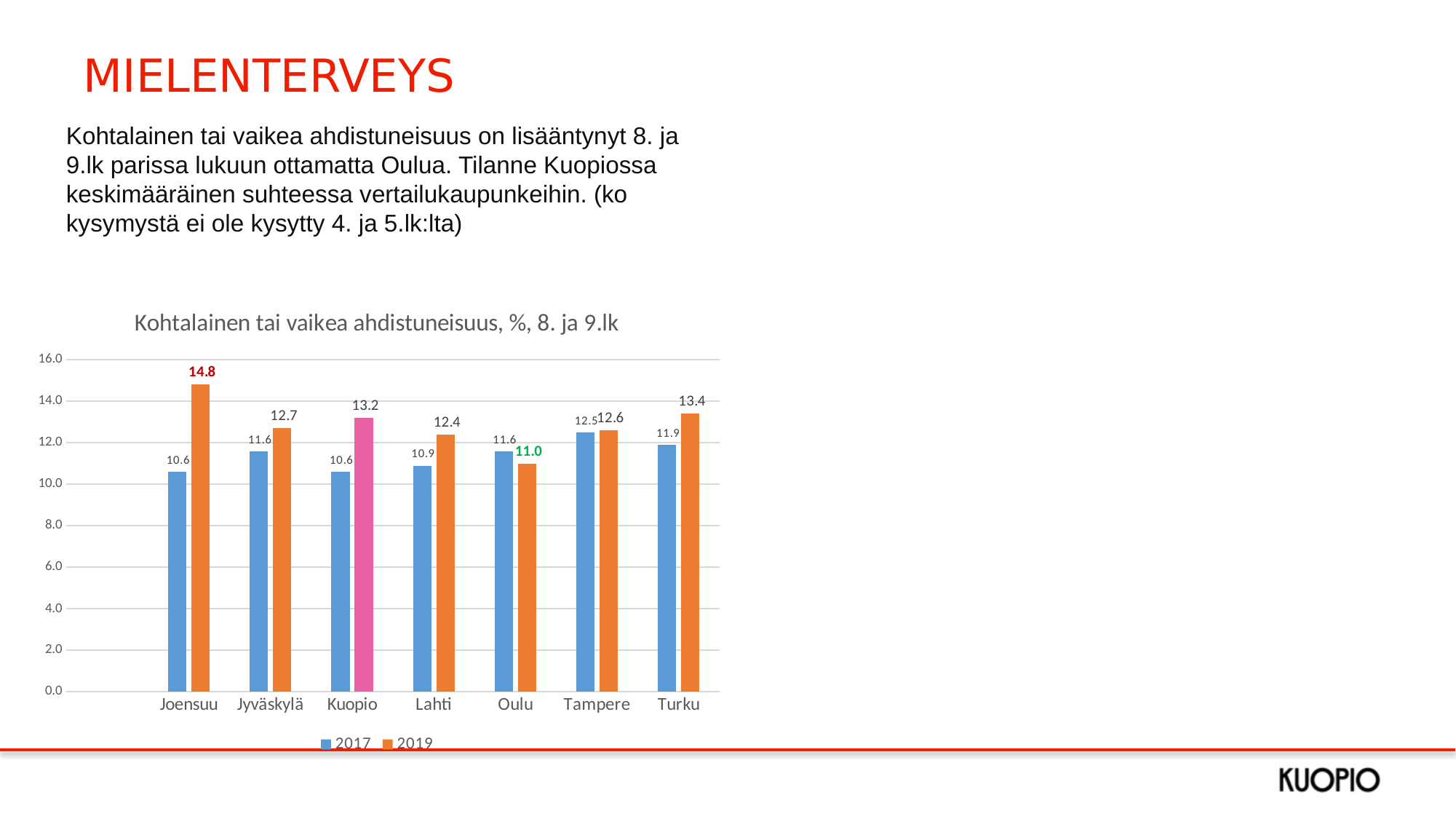

# MIELENTERVEYS
Kohtalainen tai vaikea ahdistuneisuus on lisääntynyt 8. ja 9.lk parissa lukuun ottamatta Oulua. Tilanne Kuopiossa keskimääräinen suhteessa vertailukaupunkeihin. (ko kysymystä ei ole kysytty 4. ja 5.lk:lta)

### Chart: Kohtalainen tai vaikea ahdistuneisuus, %, 8. ja 9.lk

| Category | 2017 | 2019 |
|---|---|---|
|  | None | None |
| Joensuu | 10.6 | 14.8 |
| Jyväskylä | 11.6 | 12.7 |
| Kuopio | 10.6 | 13.2 |
| Lahti | 10.9 | 12.4 |
| Oulu | 11.6 | 11.0 |
| Tampere | 12.5 | 12.6 |
| Turku | 11.9 | 13.4 |